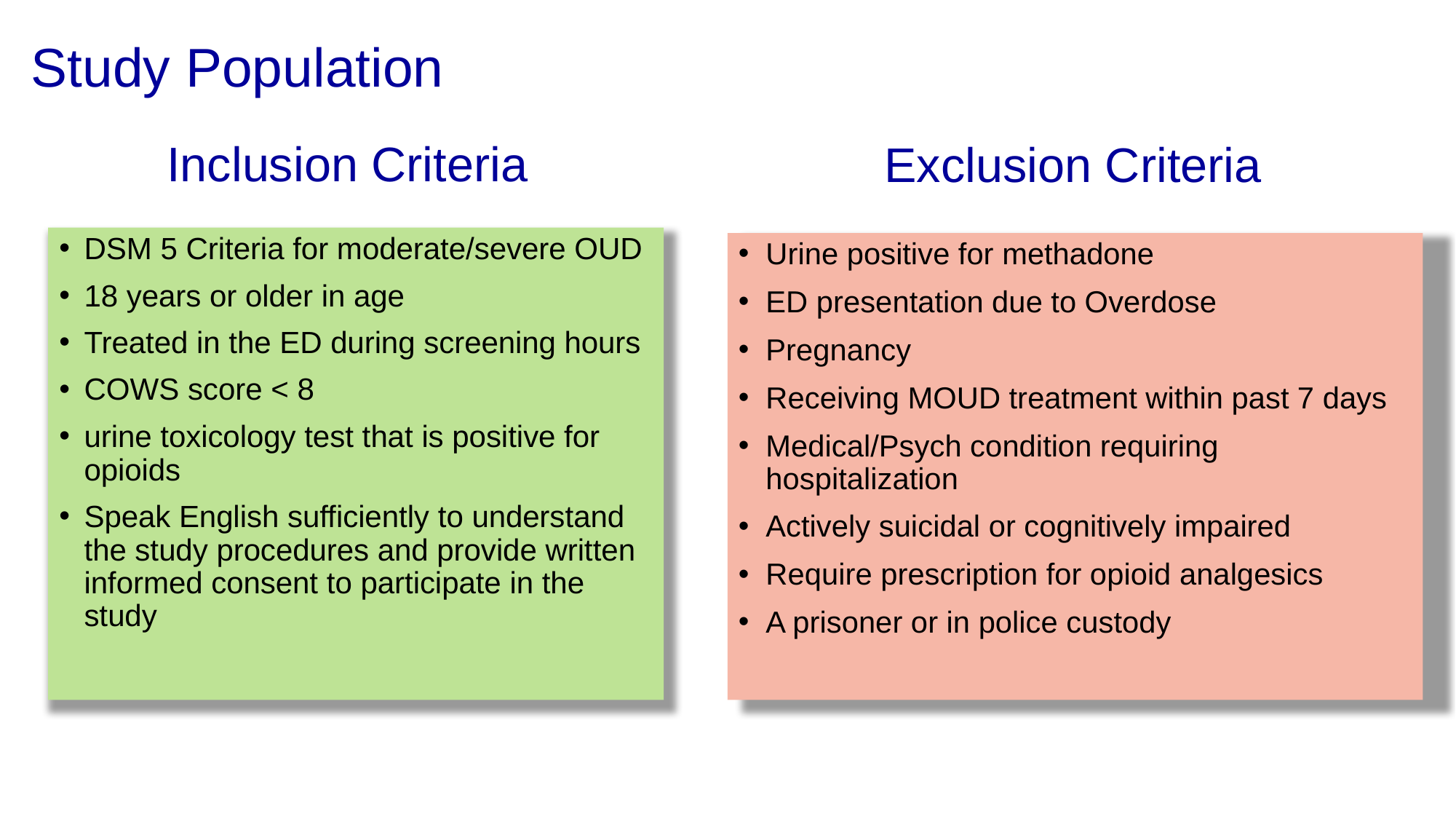

# Study Population
Inclusion Criteria
Exclusion Criteria
DSM 5 Criteria for moderate/severe OUD
18 years or older in age
Treated in the ED during screening hours
COWS score < 8
urine toxicology test that is positive for opioids
Speak English sufficiently to understand the study procedures and provide written informed consent to participate in the study

Urine positive for methadone
ED presentation due to Overdose
Pregnancy
Receiving MOUD treatment within past 7 days
Medical/Psych condition requiring hospitalization
Actively suicidal or cognitively impaired
Require prescription for opioid analgesics
A prisoner or in police custody